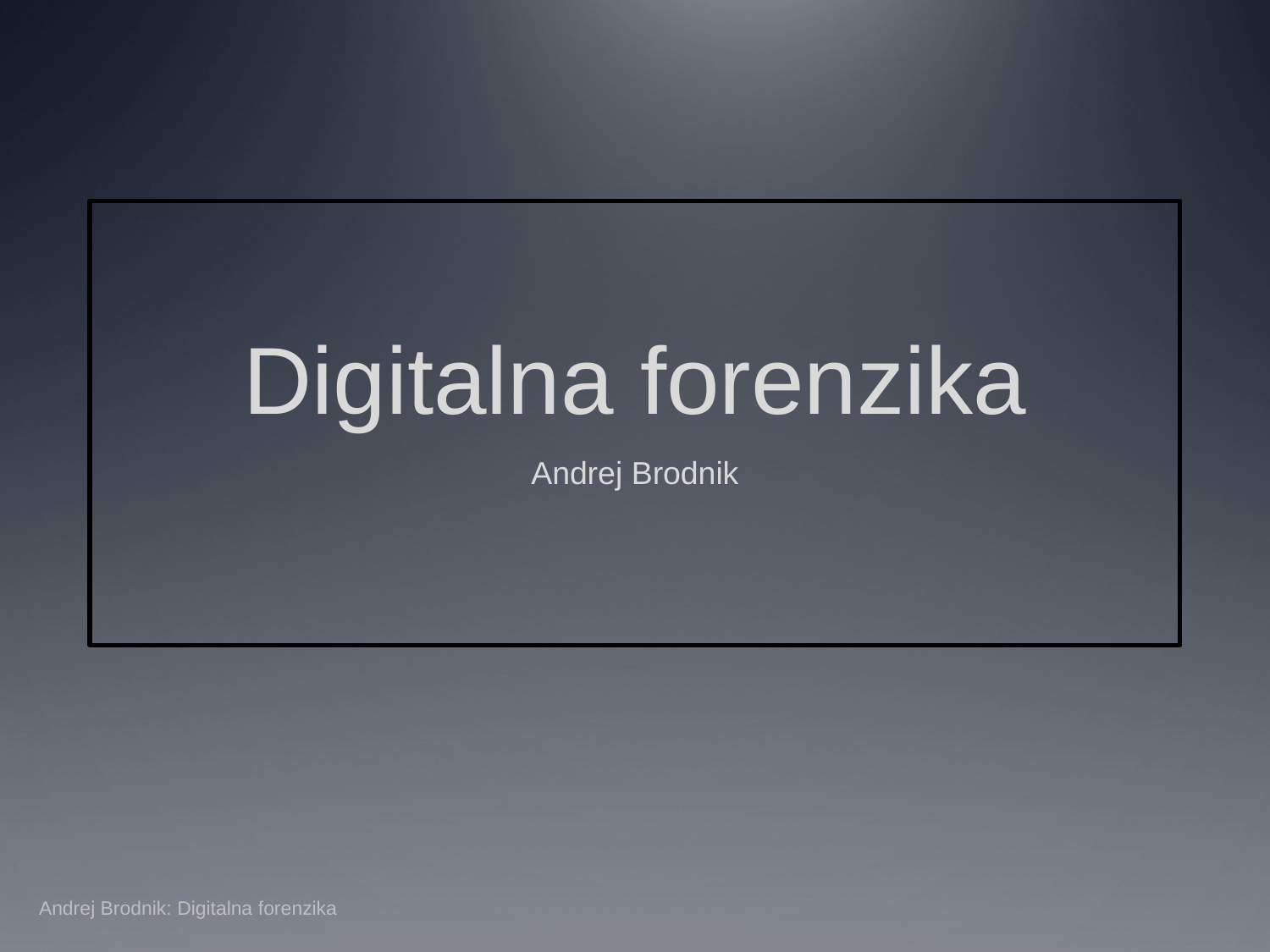

# Digitalna forenzika
Andrej Brodnik
Andrej Brodnik: Digitalna forenzika